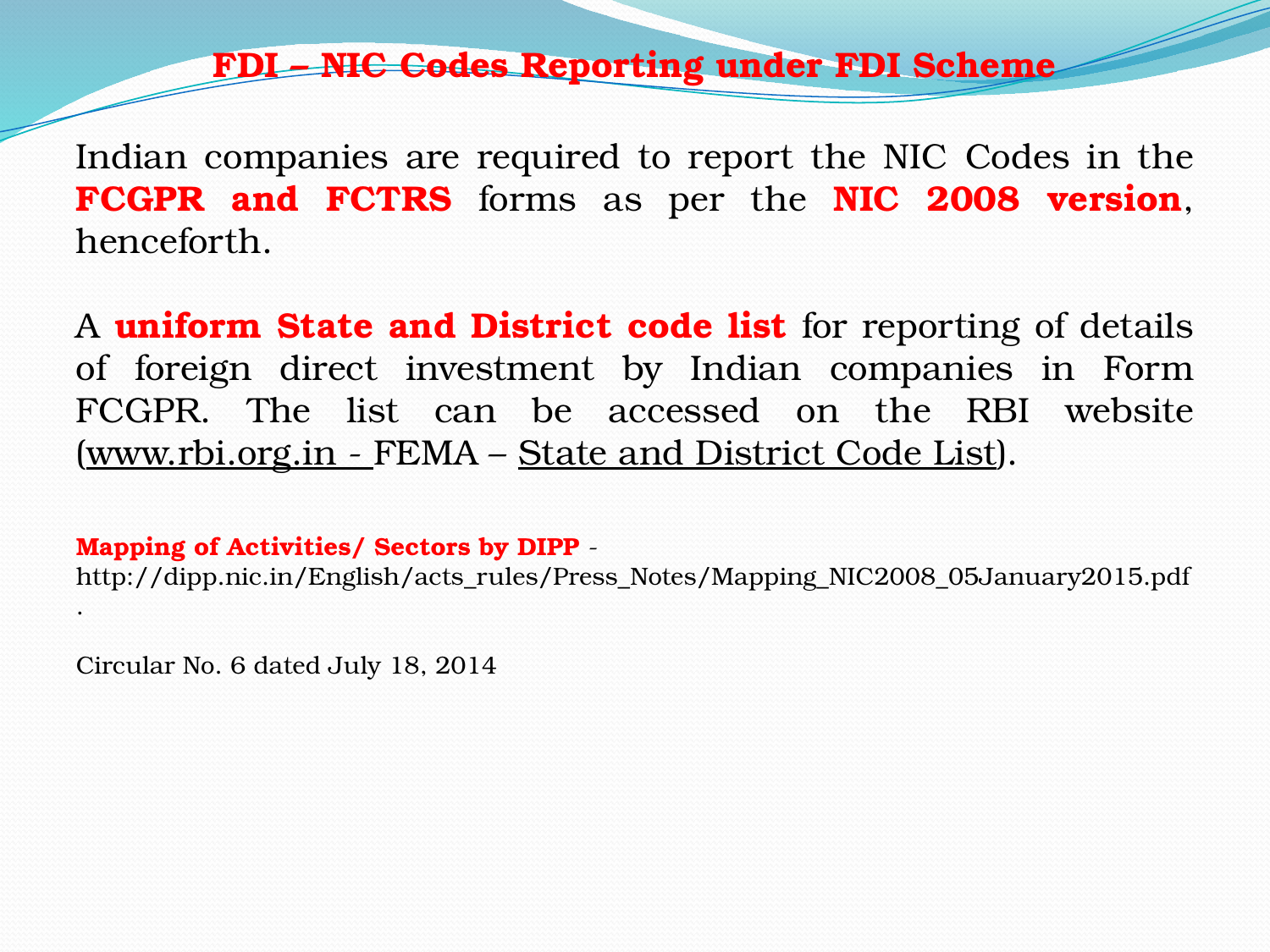

# FDI – NIC Codes Reporting under FDI Scheme
Indian companies are required to report the NIC Codes in the FCGPR and FCTRS forms as per the NIC 2008 version, henceforth.

A uniform State and District code list for reporting of details of foreign direct investment by Indian companies in Form FCGPR. The list can be accessed on the RBI website (www.rbi.org.in - FEMA – State and District Code List).

Mapping of Activities/ Sectors by DIPP - http://dipp.nic.in/English/acts_rules/Press_Notes/Mapping_NIC2008_05January2015.pdf.

Circular No. 6 dated July 18, 2014